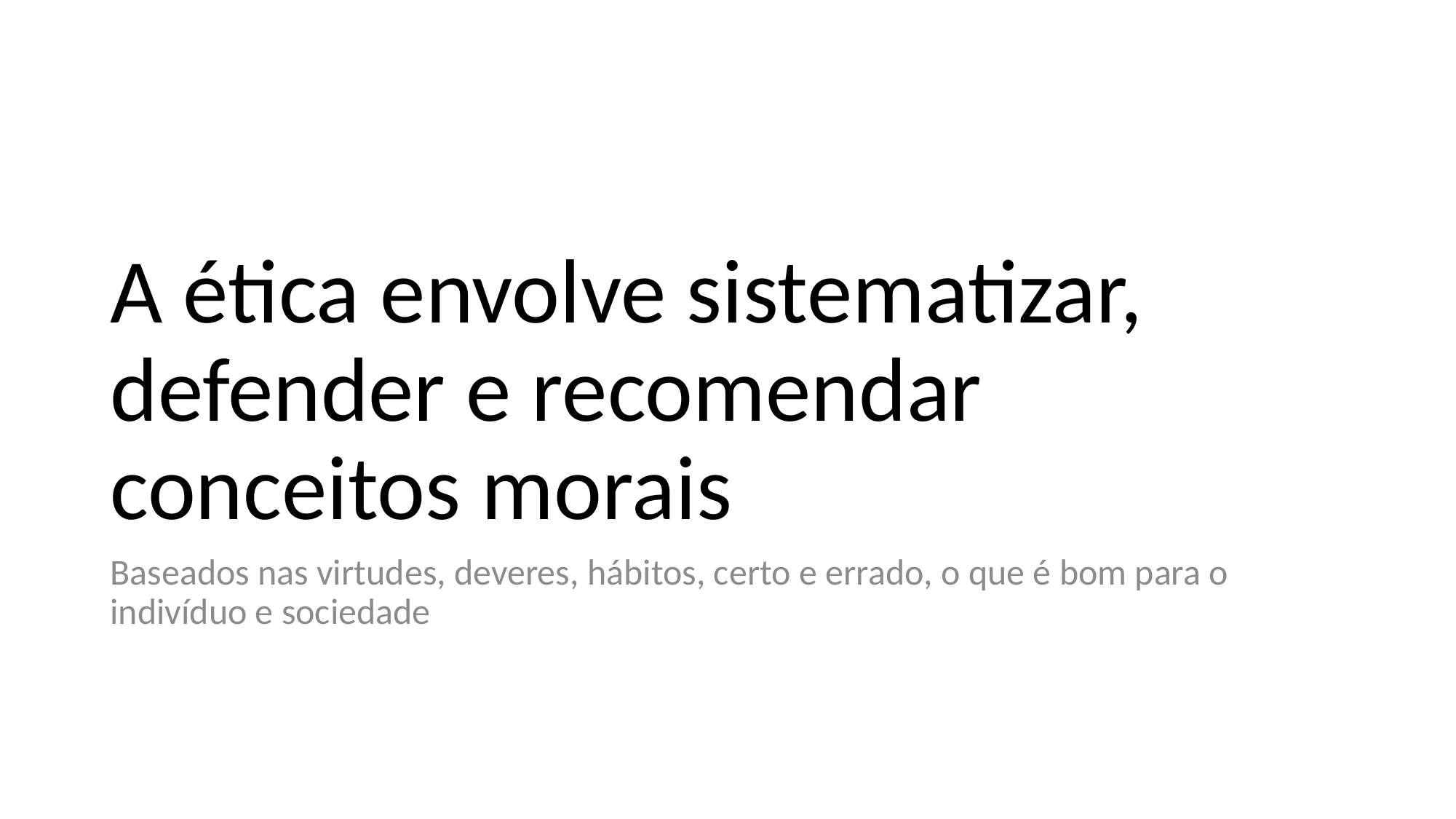

# A ética envolve sistematizar, defender e recomendar conceitos morais
Baseados nas virtudes, deveres, hábitos, certo e errado, o que é bom para o indivíduo e sociedade